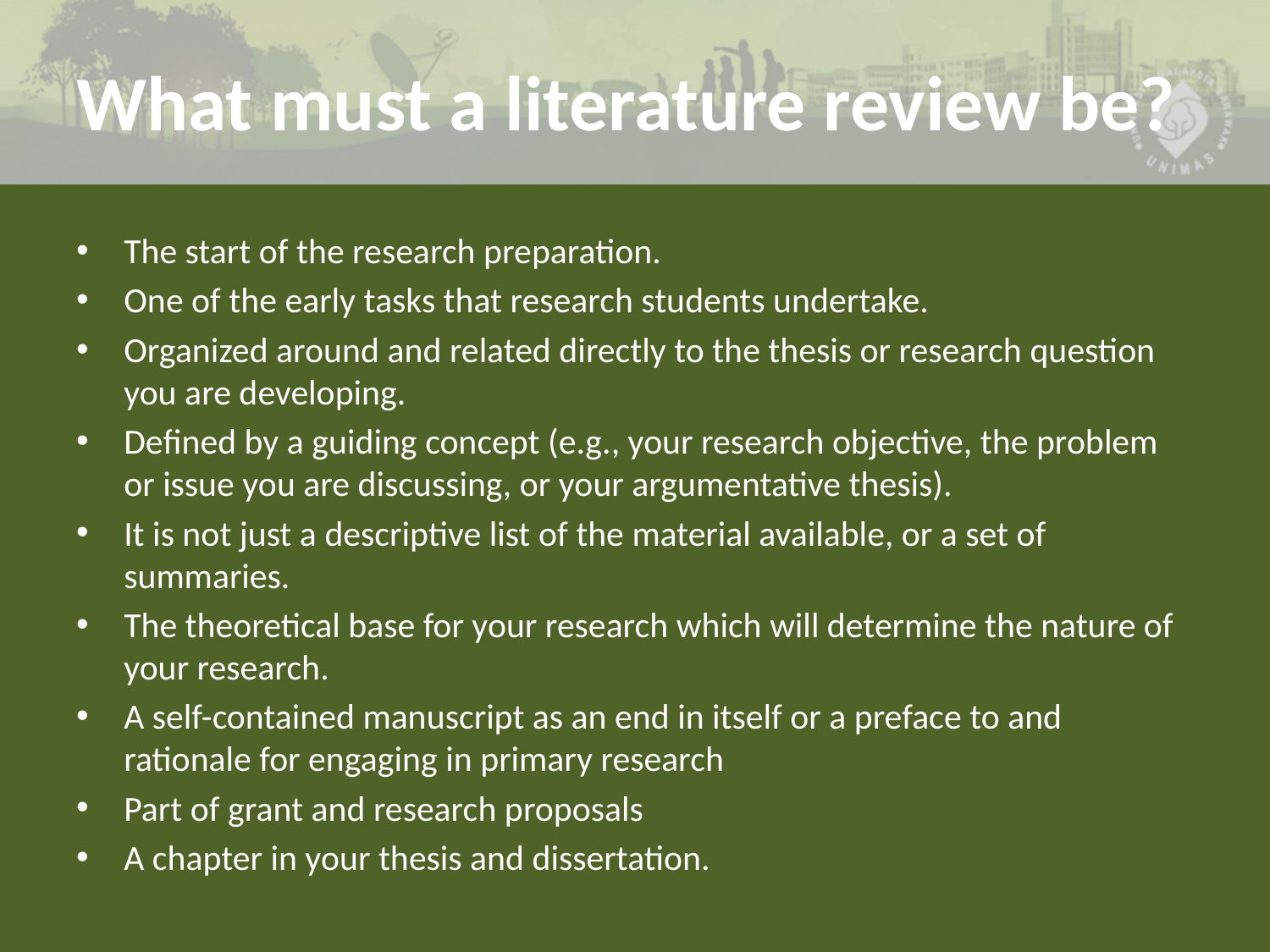

# What must a literature review be?
The start of the research preparation.
One of the early tasks that research students undertake.
Organized around and related directly to the thesis or research question you are developing.
Defined by a guiding concept (e.g., your research objective, the problem or issue you are discussing, or your argumentative thesis).
It is not just a descriptive list of the material available, or a set of summaries.
The theoretical base for your research which will determine the nature of your research.
A self-contained manuscript as an end in itself or a preface to and rationale for engaging in primary research
Part of grant and research proposals
A chapter in your thesis and dissertation.